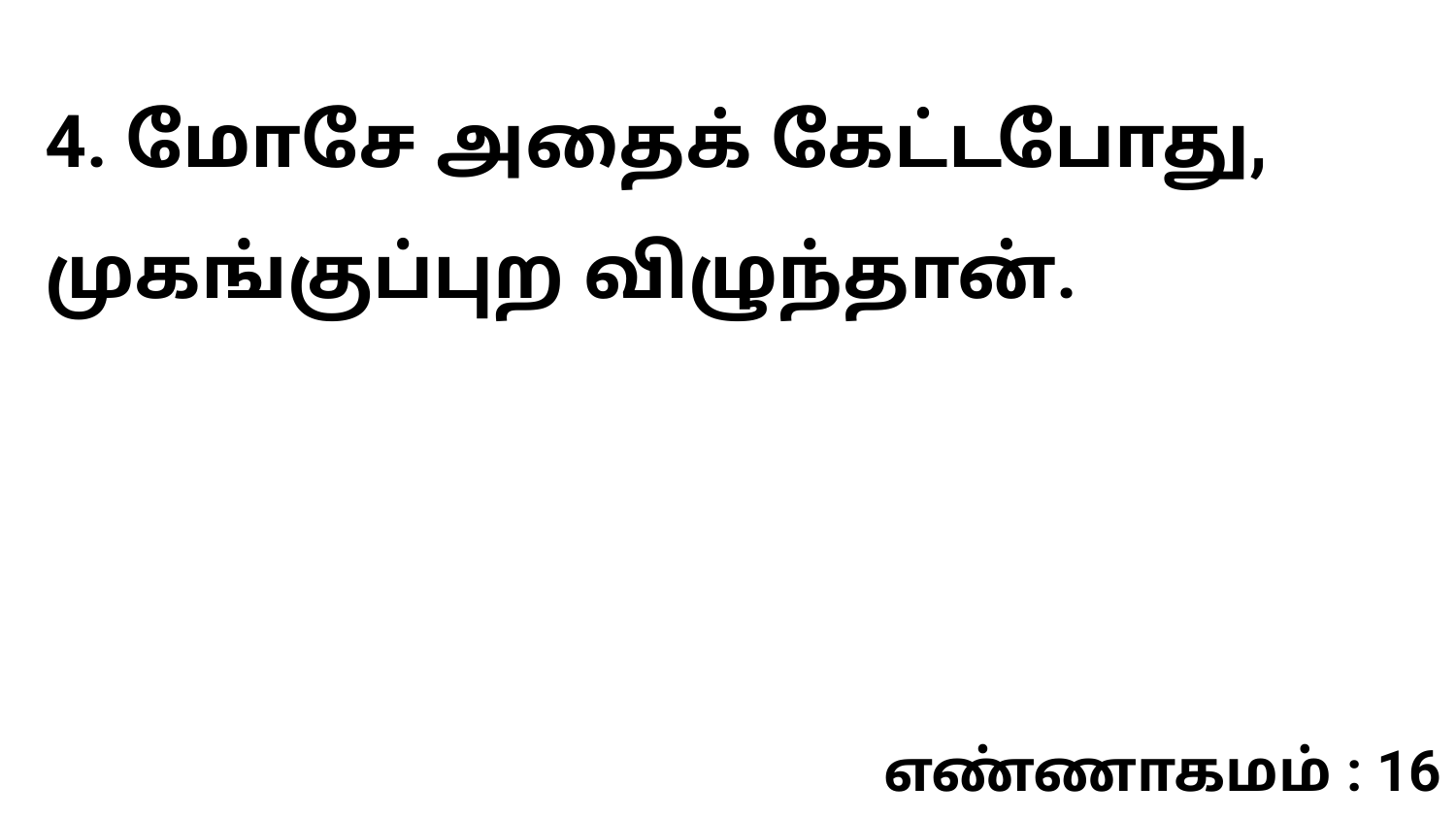

4. மோசே அதைக் கேட்டபோது, முகங்குப்புற விழுந்தான்.
எண்ணாகமம் : 16